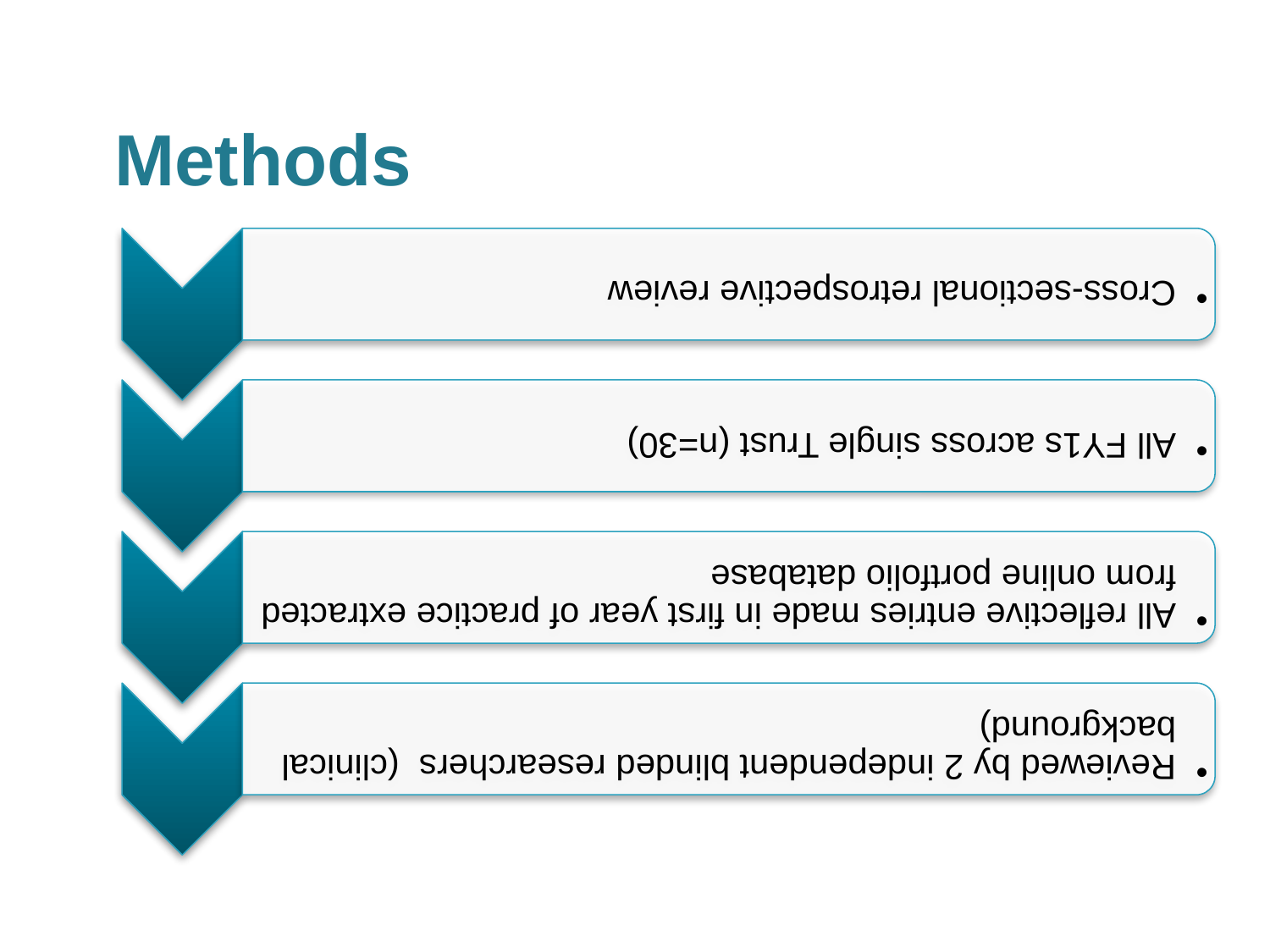

# Methods

Cross-sectional retrospective review

All FY1s across single Trust (n=30)

All reflective entries made in first year of practice extracted from online portfolio database

Reviewed by 2 independent blinded researchers  (clinical background)